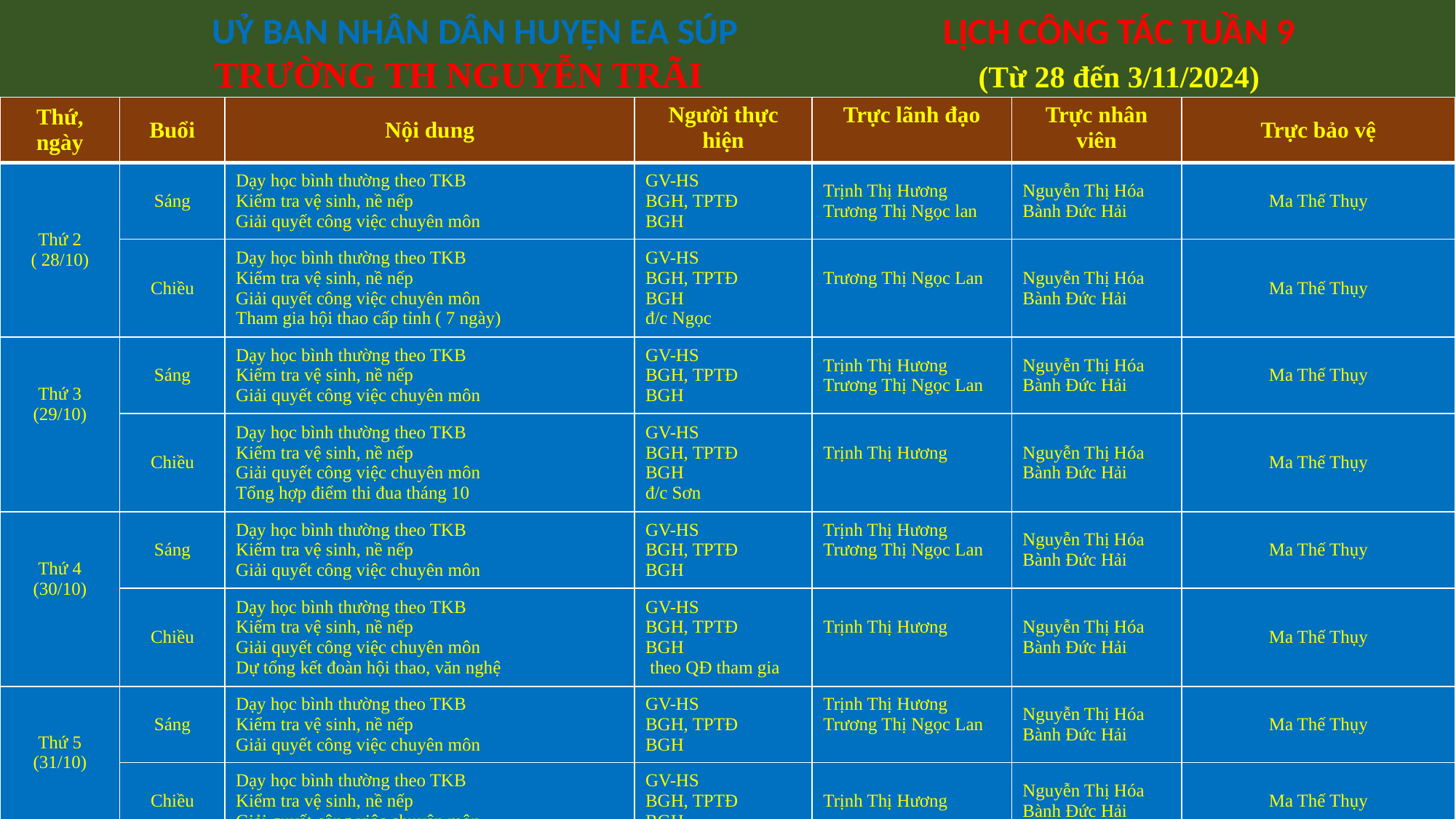

UỶ BAN NHÂN DÂN HUYỆN EA SÚP		LỊCH CÔNG TÁC TUẦN 9
TRƯỜNG TH NGUYỄN TRÃI			(Từ 28 đến 3/11/2024)

| Thứ, ngày | Buổi | Nội dung | Người thực hiện | Trực lãnh đạo | Trực nhân viên | Trực bảo vệ |
| --- | --- | --- | --- | --- | --- | --- |
| Thứ 2 ( 28/10) | Sáng | Dạy học bình thường theo TKB Kiểm tra vệ sinh, nề nếp Giải quyết công việc chuyên môn | GV-HS BGH, TPTĐ BGH | Trịnh Thị Hương Trương Thị Ngọc lan | Nguyễn Thị Hóa Bành Đức Hải | Ma Thế Thụy |
|  | Chiều | Dạy học bình thường theo TKB Kiểm tra vệ sinh, nề nếp Giải quyết công việc chuyên môn Tham gia hội thao cấp tỉnh ( 7 ngày) | GV-HS BGH, TPTĐ BGH đ/c Ngọc | Trương Thị Ngọc Lan | Nguyễn Thị Hóa Bành Đức Hải | Ma Thế Thụy |
| Thứ 3 (29/10) | Sáng | Dạy học bình thường theo TKB Kiểm tra vệ sinh, nề nếp Giải quyết công việc chuyên môn | GV-HS BGH, TPTĐ BGH | Trịnh Thị Hương Trương Thị Ngọc Lan | Nguyễn Thị Hóa Bành Đức Hải | Ma Thế Thụy |
|  | Chiều | Dạy học bình thường theo TKB Kiểm tra vệ sinh, nề nếp Giải quyết công việc chuyên môn Tổng hợp điểm thi đua tháng 10 | GV-HS BGH, TPTĐ BGH đ/c Sơn | Trịnh Thị Hương | Nguyễn Thị Hóa Bành Đức Hải | Ma Thế Thụy |
| Thứ 4 (30/10) | Sáng | Dạy học bình thường theo TKB Kiểm tra vệ sinh, nề nếp Giải quyết công việc chuyên môn | GV-HS BGH, TPTĐ BGH | Trịnh Thị Hương Trương Thị Ngọc Lan | Nguyễn Thị Hóa Bành Đức Hải | Ma Thế Thụy |
|  | Chiều | Dạy học bình thường theo TKB Kiểm tra vệ sinh, nề nếp Giải quyết công việc chuyên môn Dự tổng kết đoàn hội thao, văn nghệ | GV-HS BGH, TPTĐ BGH theo QĐ tham gia | Trịnh Thị Hương | Nguyễn Thị Hóa Bành Đức Hải | Ma Thế Thụy |
| Thứ 5 (31/10) | Sáng | Dạy học bình thường theo TKB Kiểm tra vệ sinh, nề nếp Giải quyết công việc chuyên môn | GV-HS BGH, TPTĐ BGH | Trịnh Thị Hương Trương Thị Ngọc Lan | Nguyễn Thị Hóa Bành Đức Hải | Ma Thế Thụy |
|  | Chiều | Dạy học bình thường theo TKB Kiểm tra vệ sinh, nề nếp Giải quyết công việc chuyên môn | GV-HS BGH, TPTĐ BGH | Trịnh Thị Hương | Nguyễn Thị Hóa Bành Đức Hải | Ma Thế Thụy |
| Thứ 6 (01/11) | Sáng | Dạy học bình thường theo TKB Kiểm tra vệ sinh, nề nếp Giải quyết công việc chuyên môn | GV-HS BGH, TPTĐ BGH | Trịnh Thị Hương Trương Thị Ngọc Lan |  | Ma Thế Thụy |
|  | Chiều |  |  | Trương Thị Ngọc Lan |  | Ma Thế Thụy |
| Thứ 7 (02/11) | Sáng |  |  |  |  | Ma Thế Thụy |
|  | Chiều |  |  |  |  | Ma Thế Thụy |
| Chủ nhật (3/11) | Sáng |  |  |  |  | Ma Thế Thụy |
|  | Chiều |  |  |  |  | Ma Thế Thụy |